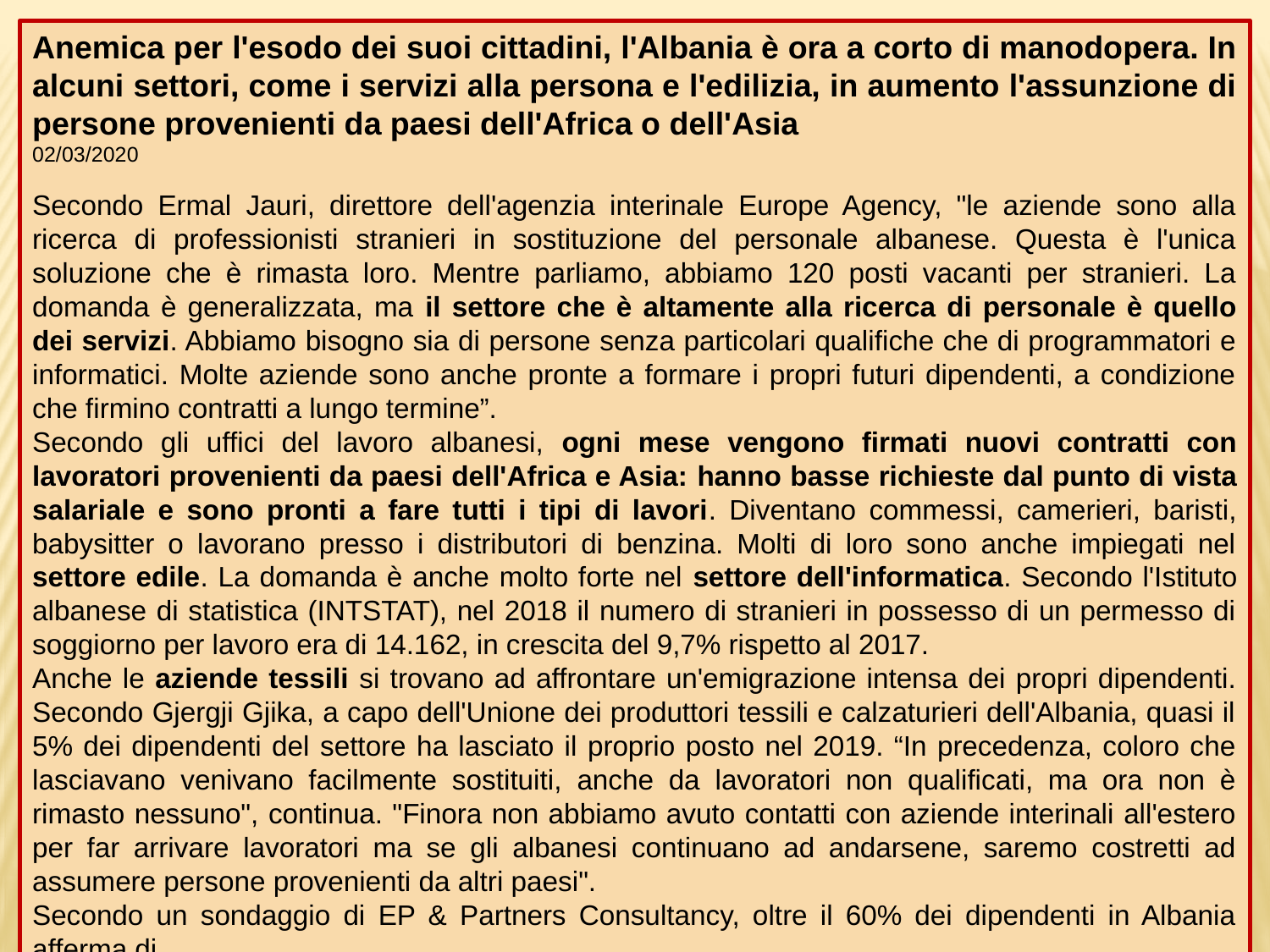

Anemica per l'esodo dei suoi cittadini, l'Albania è ora a corto di manodopera. In alcuni settori, come i servizi alla persona e l'edilizia, in aumento l'assunzione di persone provenienti da paesi dell'Africa o dell'Asia
02/03/2020
Secondo Ermal Jauri, direttore dell'agenzia interinale Europe Agency, "le aziende sono alla ricerca di professionisti stranieri in sostituzione del personale albanese. Questa è l'unica soluzione che è rimasta loro. Mentre parliamo, abbiamo 120 posti vacanti per stranieri. La domanda è generalizzata, ma il settore che è altamente alla ricerca di personale è quello dei servizi. Abbiamo bisogno sia di persone senza particolari qualifiche che di programmatori e informatici. Molte aziende sono anche pronte a formare i propri futuri dipendenti, a condizione che firmino contratti a lungo termine”.
Secondo gli uffici del lavoro albanesi, ogni mese vengono firmati nuovi contratti con lavoratori provenienti da paesi dell'Africa e Asia: hanno basse richieste dal punto di vista salariale e sono pronti a fare tutti i tipi di lavori. Diventano commessi, camerieri, baristi, babysitter o lavorano presso i distributori di benzina. Molti di loro sono anche impiegati nel settore edile. La domanda è anche molto forte nel settore dell'informatica. Secondo l'Istituto albanese di statistica (INTSTAT), nel 2018 il numero di stranieri in possesso di un permesso di soggiorno per lavoro era di 14.162, in crescita del 9,7% rispetto al 2017.
Anche le aziende tessili si trovano ad affrontare un'emigrazione intensa dei propri dipendenti. Secondo Gjergji Gjika, a capo dell'Unione dei produttori tessili e calzaturieri dell'Albania, quasi il 5% dei dipendenti del settore ha lasciato il proprio posto nel 2019. “In precedenza, coloro che lasciavano venivano facilmente sostituiti, anche da lavoratori non qualificati, ma ora non è rimasto nessuno", continua. "Finora non abbiamo avuto contatti con aziende interinali all'estero per far arrivare lavoratori ma se gli albanesi continuano ad andarsene, saremo costretti ad assumere persone provenienti da altri paesi".
Secondo un sondaggio di EP & Partners Consultancy, oltre il 60% dei dipendenti in Albania afferma di